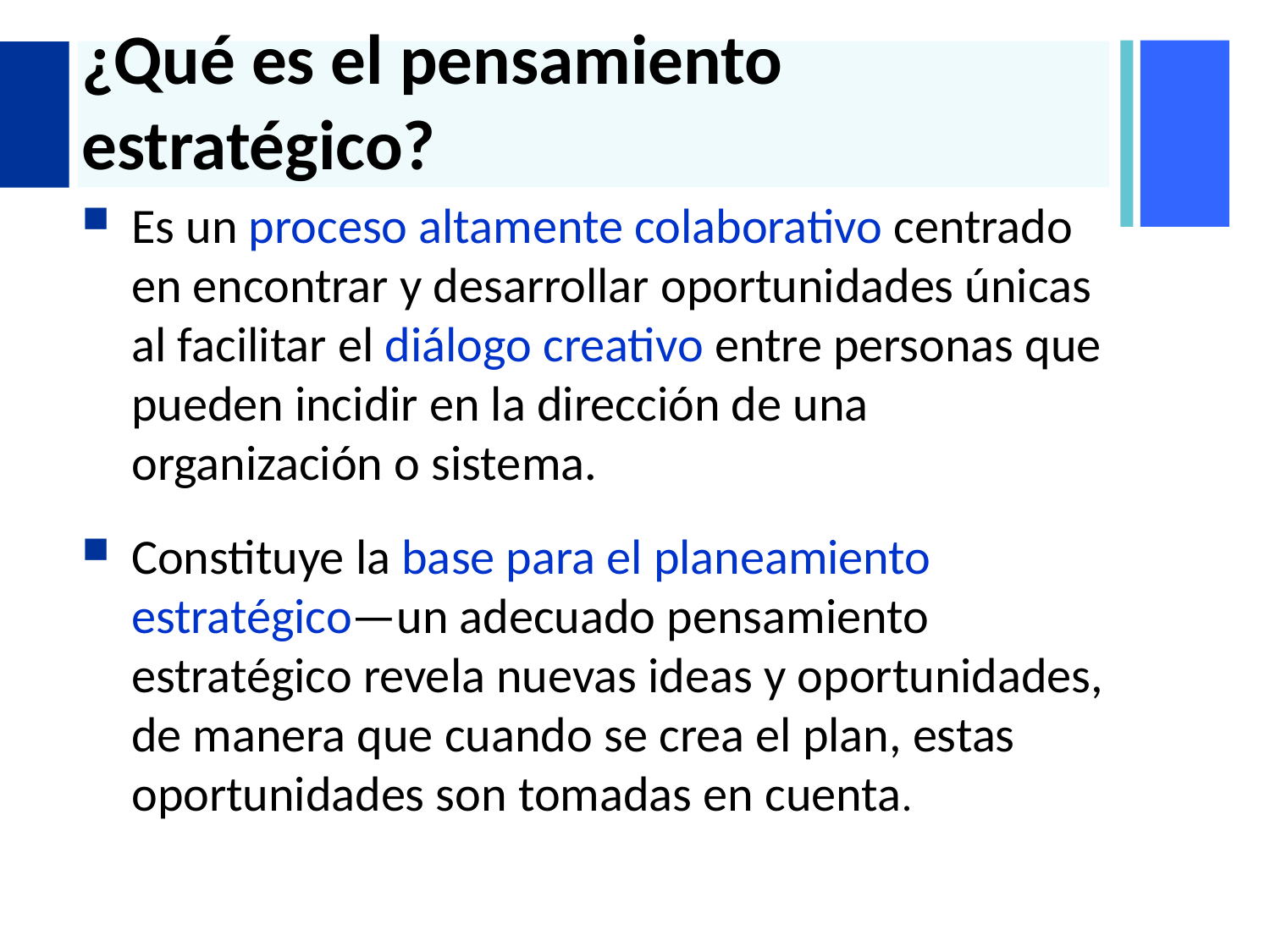

# ¿Qué es el pensamiento estratégico?
Es un proceso altamente colaborativo centrado en encontrar y desarrollar oportunidades únicas al facilitar el diálogo creativo entre personas que pueden incidir en la dirección de una organización o sistema.
Constituye la base para el planeamiento estratégico—un adecuado pensamiento estratégico revela nuevas ideas y oportunidades, de manera que cuando se crea el plan, estas oportunidades son tomadas en cuenta.